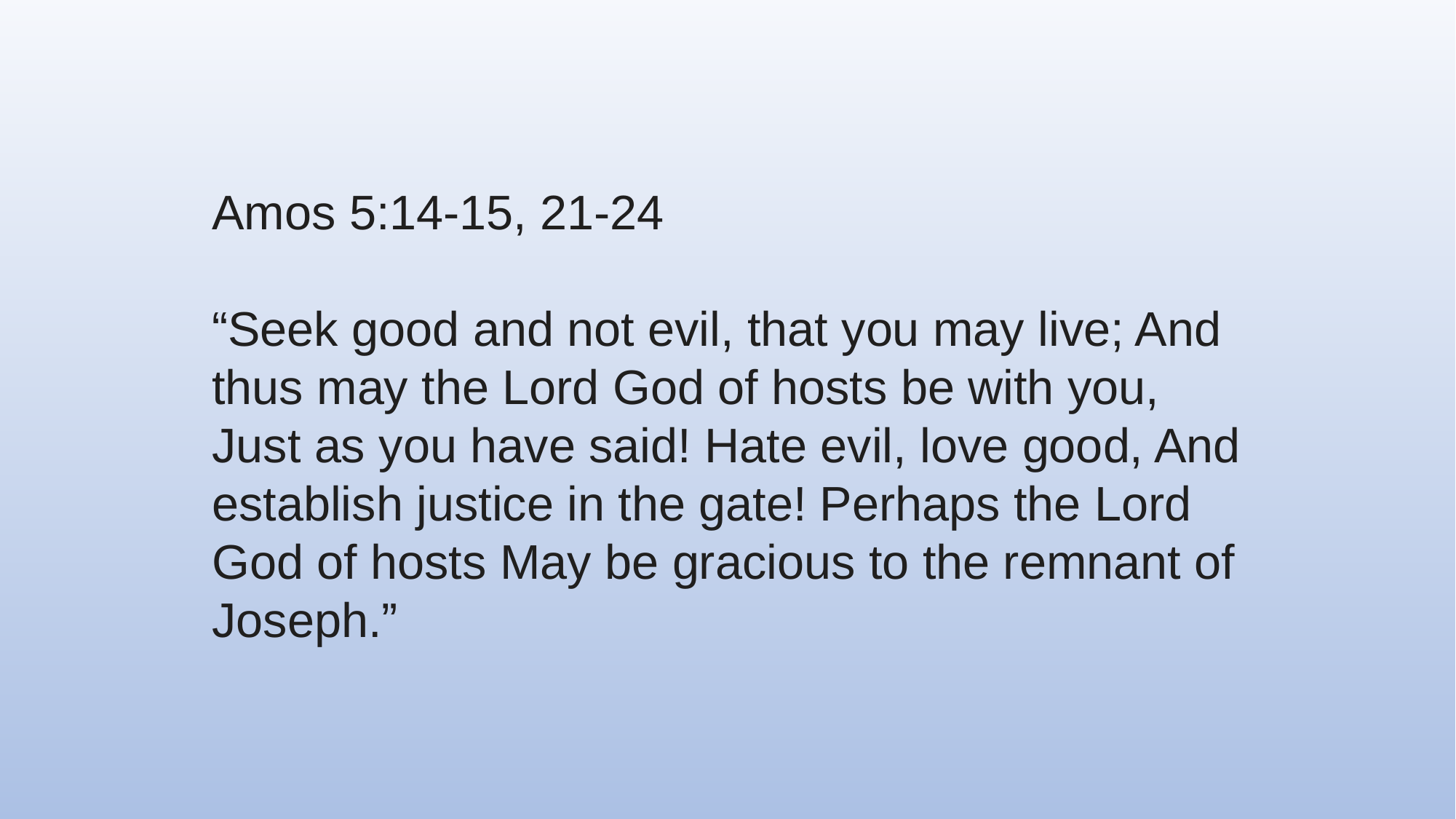

Amos 5:14-15, 21-24
“Seek good and not evil, that you may live; And thus may the Lord God of hosts be with you, Just as you have said! Hate evil, love good, And establish justice in the gate! Perhaps the Lord God of hosts May be gracious to the remnant of Joseph.”